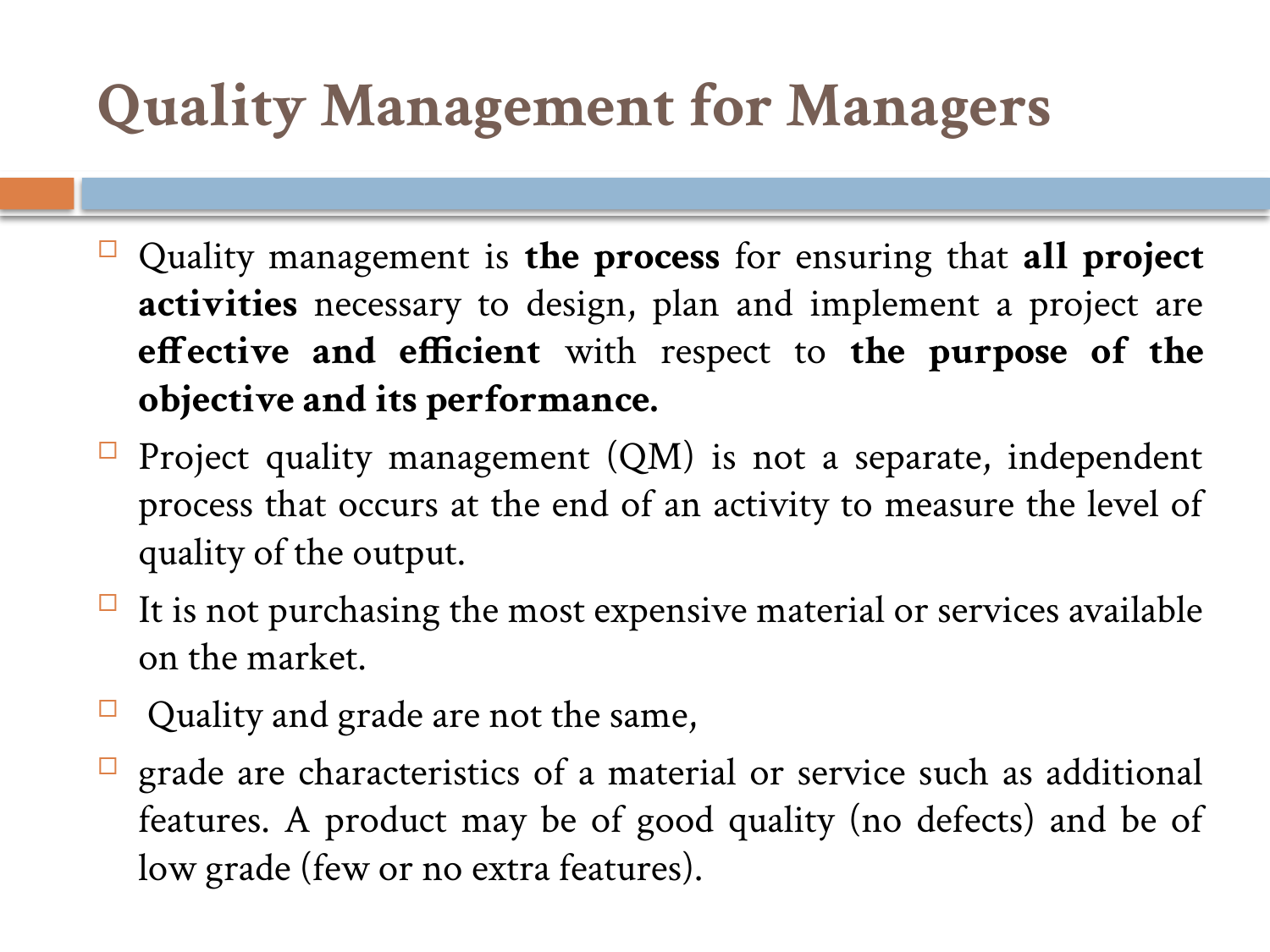

# Quality Management for Managers
Quality management is the process for ensuring that all project activities necessary to design, plan and implement a project are effective and efficient with respect to the purpose of the objective and its performance.
Project quality management (QM) is not a separate, independent process that occurs at the end of an activity to measure the level of quality of the output.
It is not purchasing the most expensive material or services available on the market.
 Quality and grade are not the same,
grade are characteristics of a material or service such as additional features. A product may be of good quality (no defects) and be of low grade (few or no extra features).